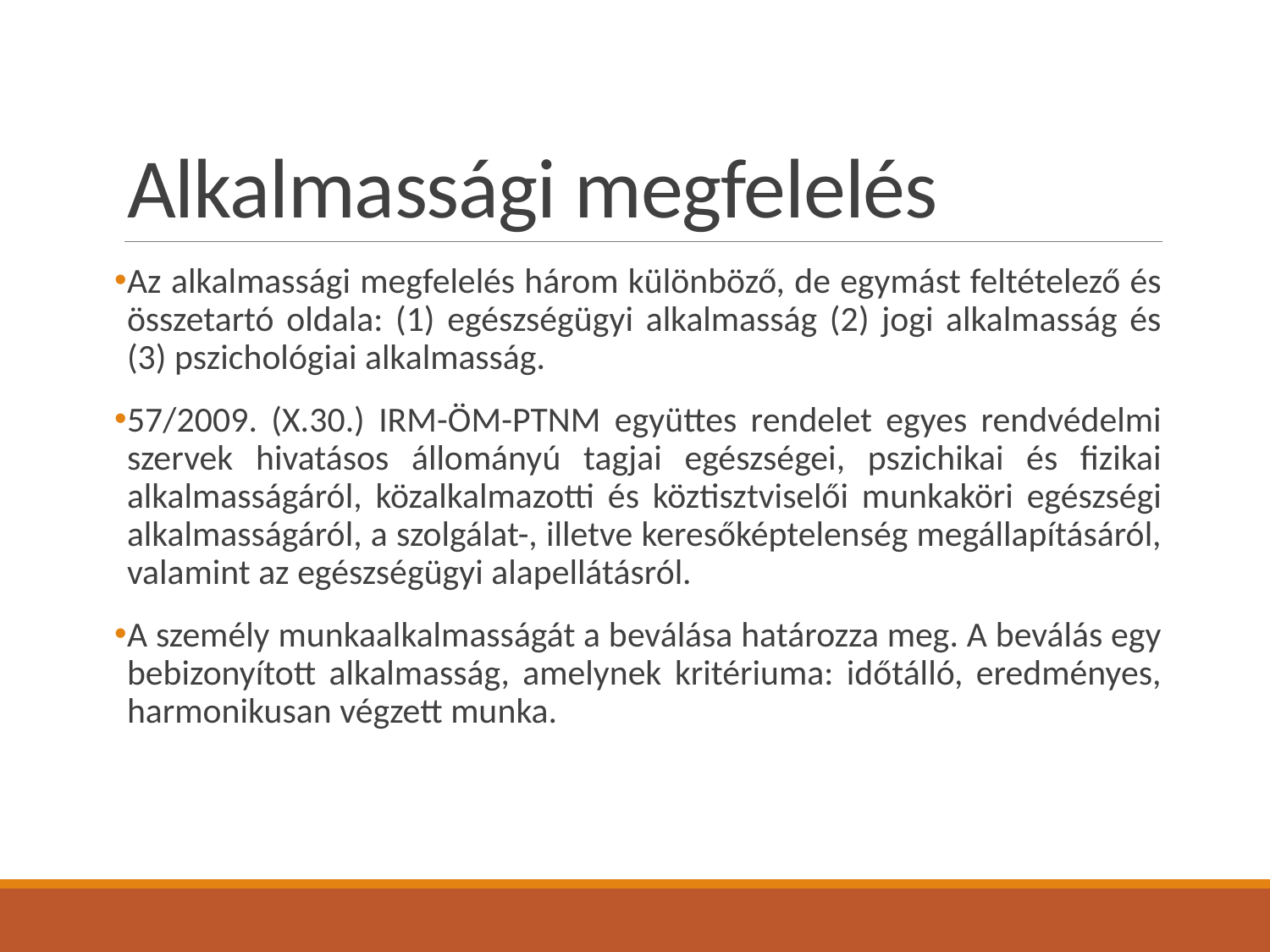

# Alkalmassági megfelelés
Az alkalmassági megfelelés három különböző, de egymást feltételező és összetartó oldala: (1) egészségügyi alkalmasság (2) jogi alkalmasság és (3) pszichológiai alkalmasság.
57/2009. (X.30.) IRM-ÖM-PTNM együttes rendelet egyes rendvédelmi szervek hivatásos állományú tagjai egészségei, pszichikai és fizikai alkalmasságáról, közalkalmazotti és köztisztviselői munkaköri egészségi alkalmasságáról, a szolgálat-, illetve keresőképtelenség megállapításáról, valamint az egészségügyi alapellátásról.
A személy munkaalkalmasságát a beválása határozza meg. A beválás egy bebizonyított alkalmasság, amelynek kritériuma: időtálló, eredményes, harmonikusan végzett munka.